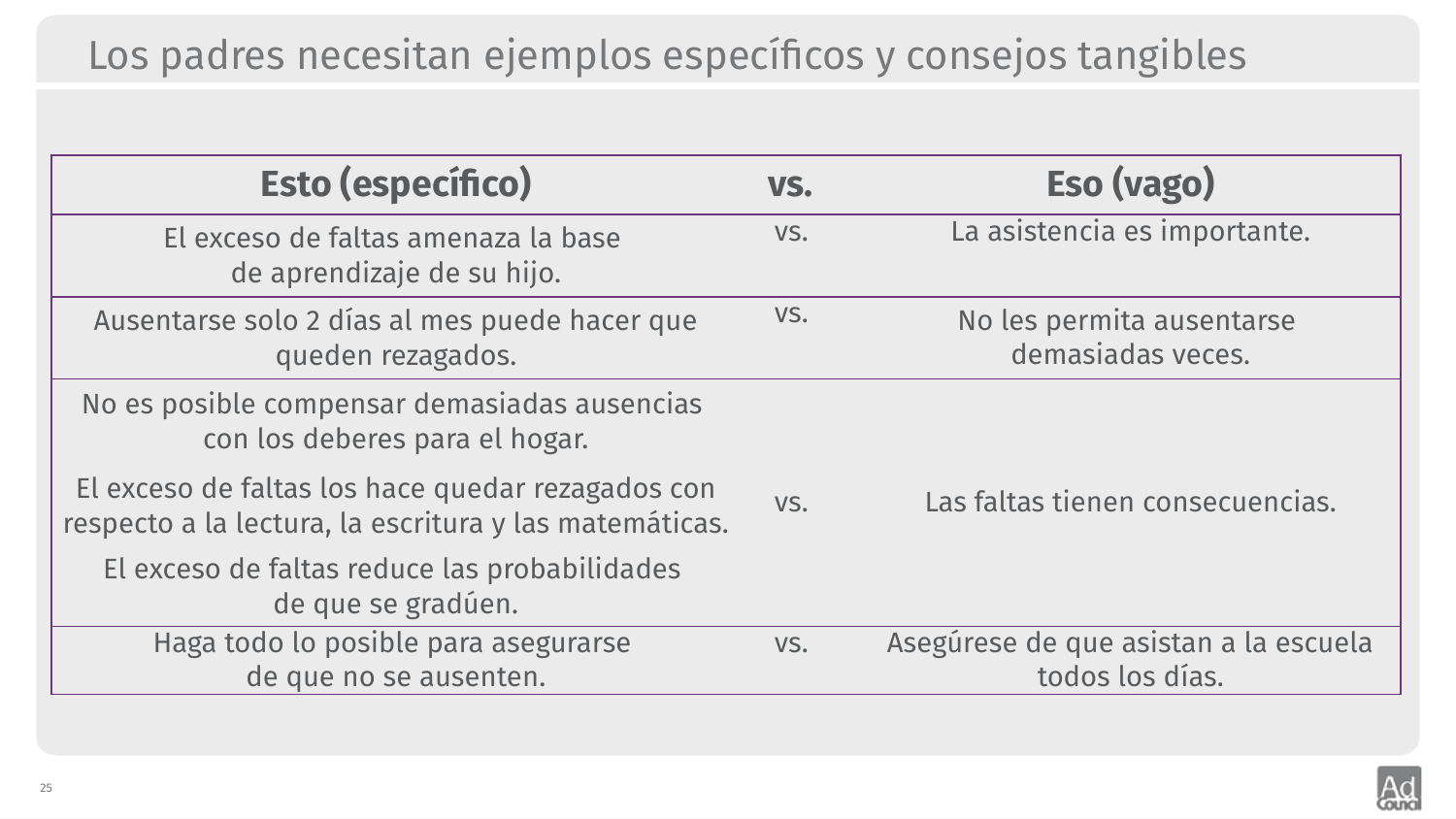

# Los padres necesitan ejemplos específicos y consejos tangibles

| Esto (específico) | vs. | Eso (vago) |
| --- | --- | --- |
| El exceso de faltas amenaza la base de aprendizaje de su hijo. | vs. | La asistencia es importante. |
| Ausentarse solo 2 días al mes puede hacer que queden rezagados. | vs. | No les permita ausentarse demasiadas veces. |
| No es posible compensar demasiadas ausencias con los deberes para el hogar. | vs. | Las faltas tienen consecuencias. |
| El exceso de faltas los hace quedar rezagados con respecto a la lectura, la escritura y las matemáticas. |  |  |
| El exceso de faltas reduce las probabilidades de que se gradúen. |  |  |
| Haga todo lo posible para asegurarse de que no se ausenten. | vs. | Asegúrese de que asistan a la escuela todos los días. |

25